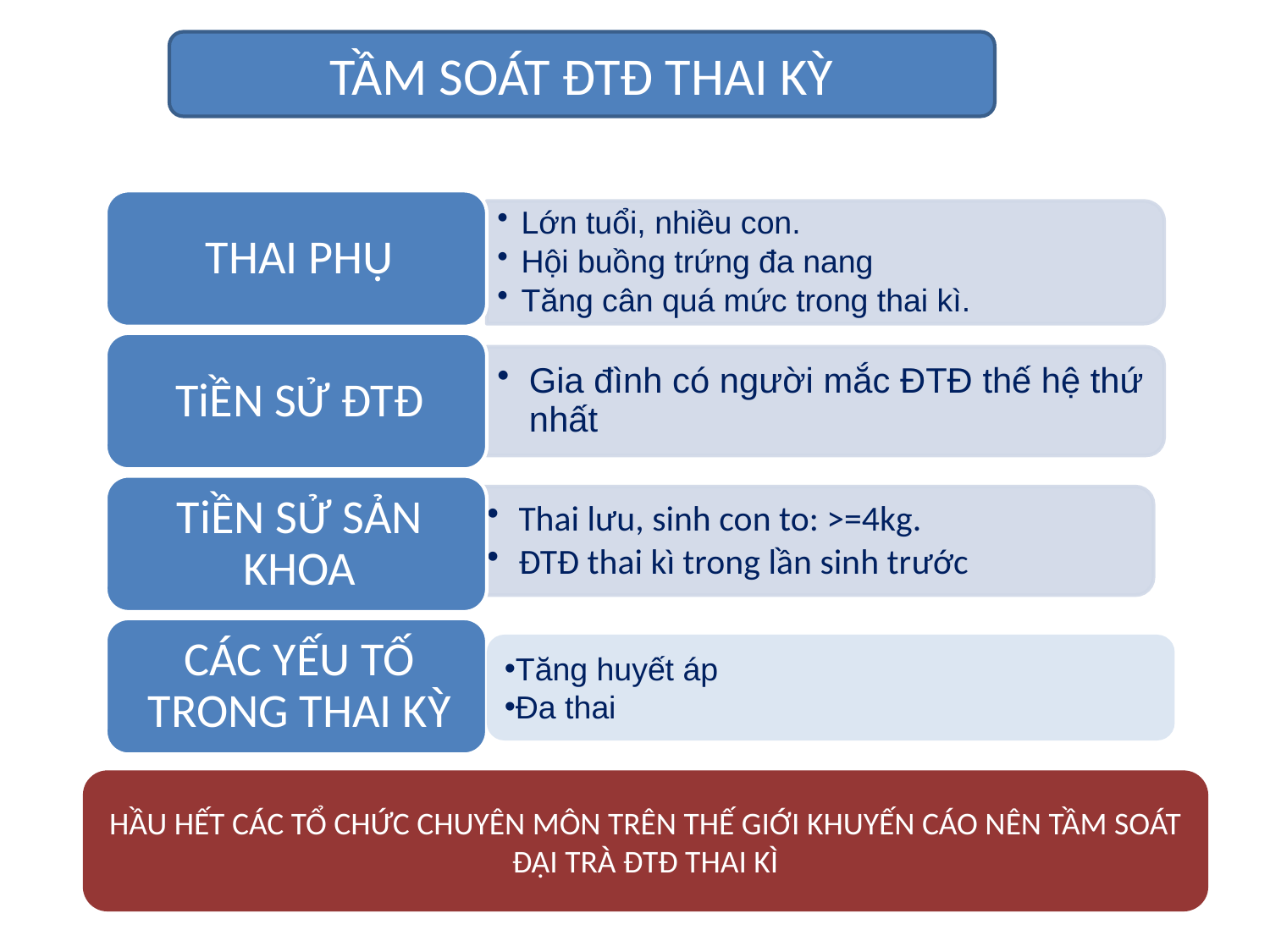

TẦM SOÁT ĐTĐ THAI KỲ
Lớn tuổi, nhiều con.
Hội buồng trứng đa nang
Tăng cân quá mức trong thai kì.
THAI PHỤ
Gia đình có người mắc ĐTĐ thế hệ thứ nhất
TiỀN SỬ ĐTĐ
Thai lưu, sinh con to: >=4kg.
ĐTĐ thai kì trong lần sinh trước
TiỀN SỬ SẢN KHOA
CÁC YẾU TỐ TRONG THAI KỲ
Tăng huyết áp
Đa thai
HẦU HẾT CÁC TỔ CHỨC CHUYÊN MÔN TRÊN THẾ GIỚI KHUYẾN CÁO NÊN TẦM SOÁT ĐẠI TRÀ ĐTĐ THAI KÌ